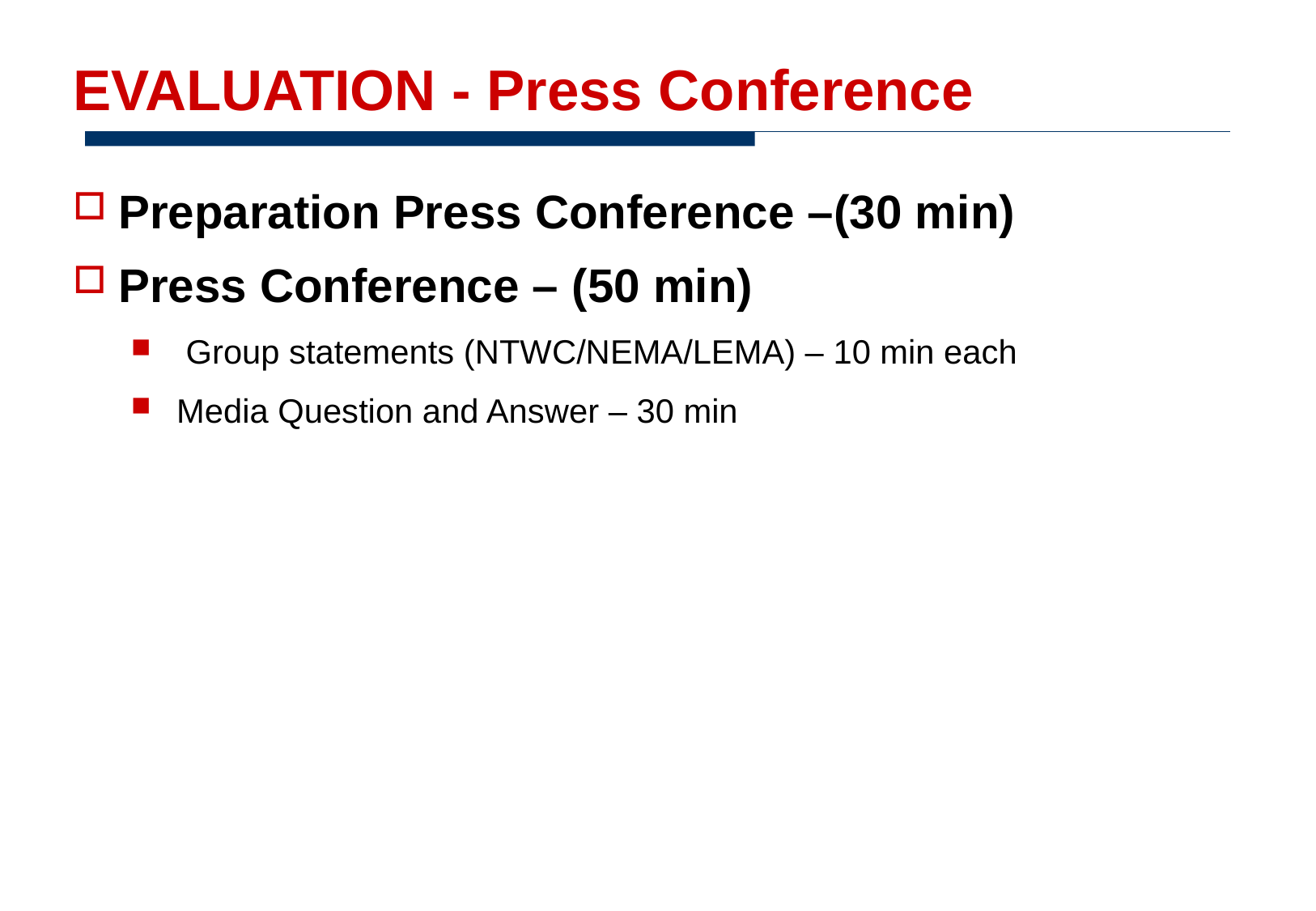

EVALUATION - Press Conference
Preparation Press Conference –(30 min)
Press Conference – (50 min)
 Group statements (NTWC/NEMA/LEMA) – 10 min each
Media Question and Answer – 30 min